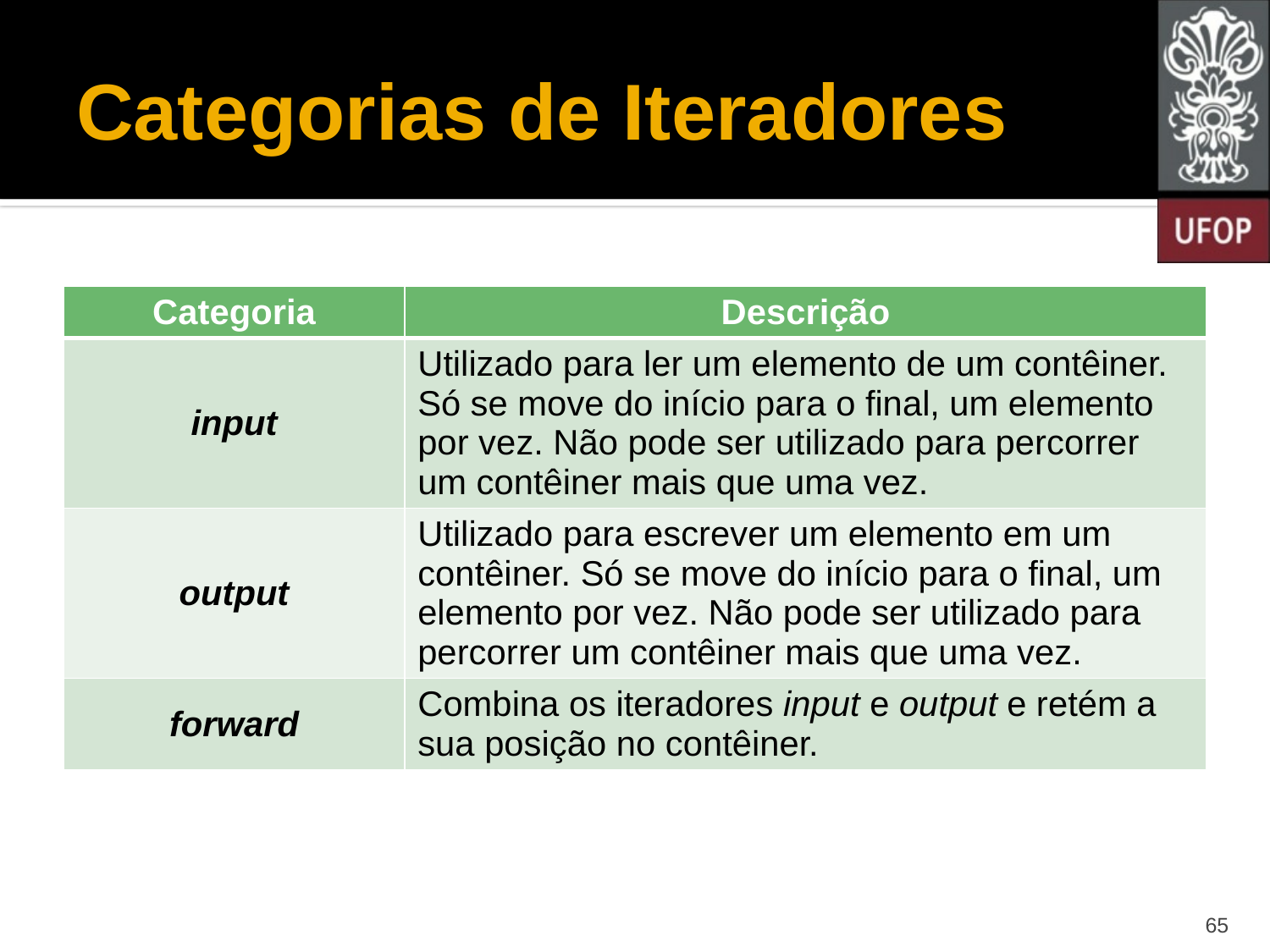

# Categorias de Iteradores
| Categoria | Descrição |
| --- | --- |
| input | Utilizado para ler um elemento de um contêiner. Só se move do início para o final, um elemento por vez. Não pode ser utilizado para percorrer um contêiner mais que uma vez. |
| output | Utilizado para escrever um elemento em um contêiner. Só se move do início para o final, um elemento por vez. Não pode ser utilizado para percorrer um contêiner mais que uma vez. |
| forward | Combina os iteradores input e output e retém a sua posição no contêiner. |
65